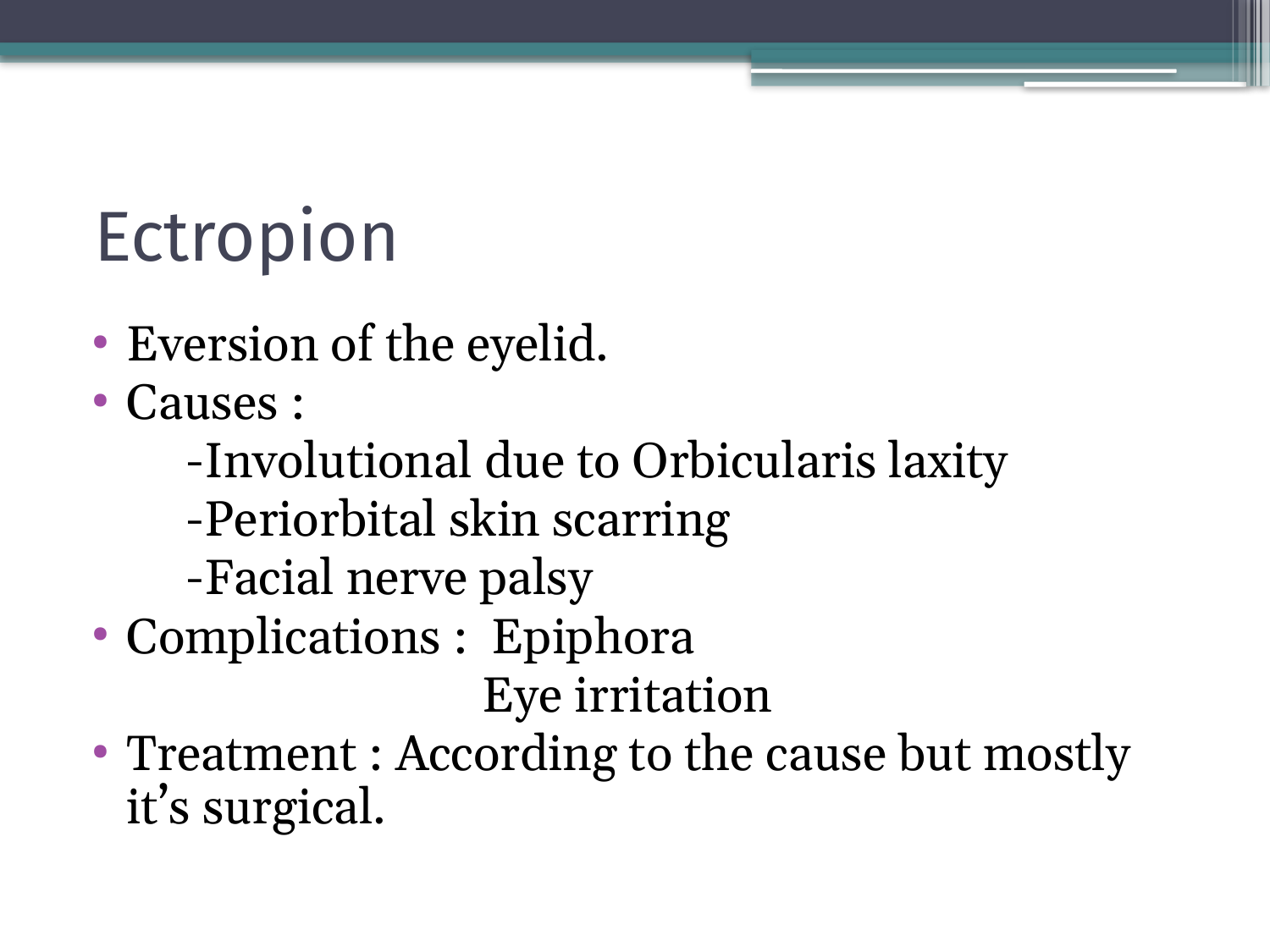

# Ectropion
Eversion of the eyelid.
Causes :
        -Involutional due to Orbicularis laxity
        -Periorbital skin scarring
        -Facial nerve palsy
Complications :  Epiphora
                                 Eye irritation
Treatment : According to the cause but mostly it’s surgical.